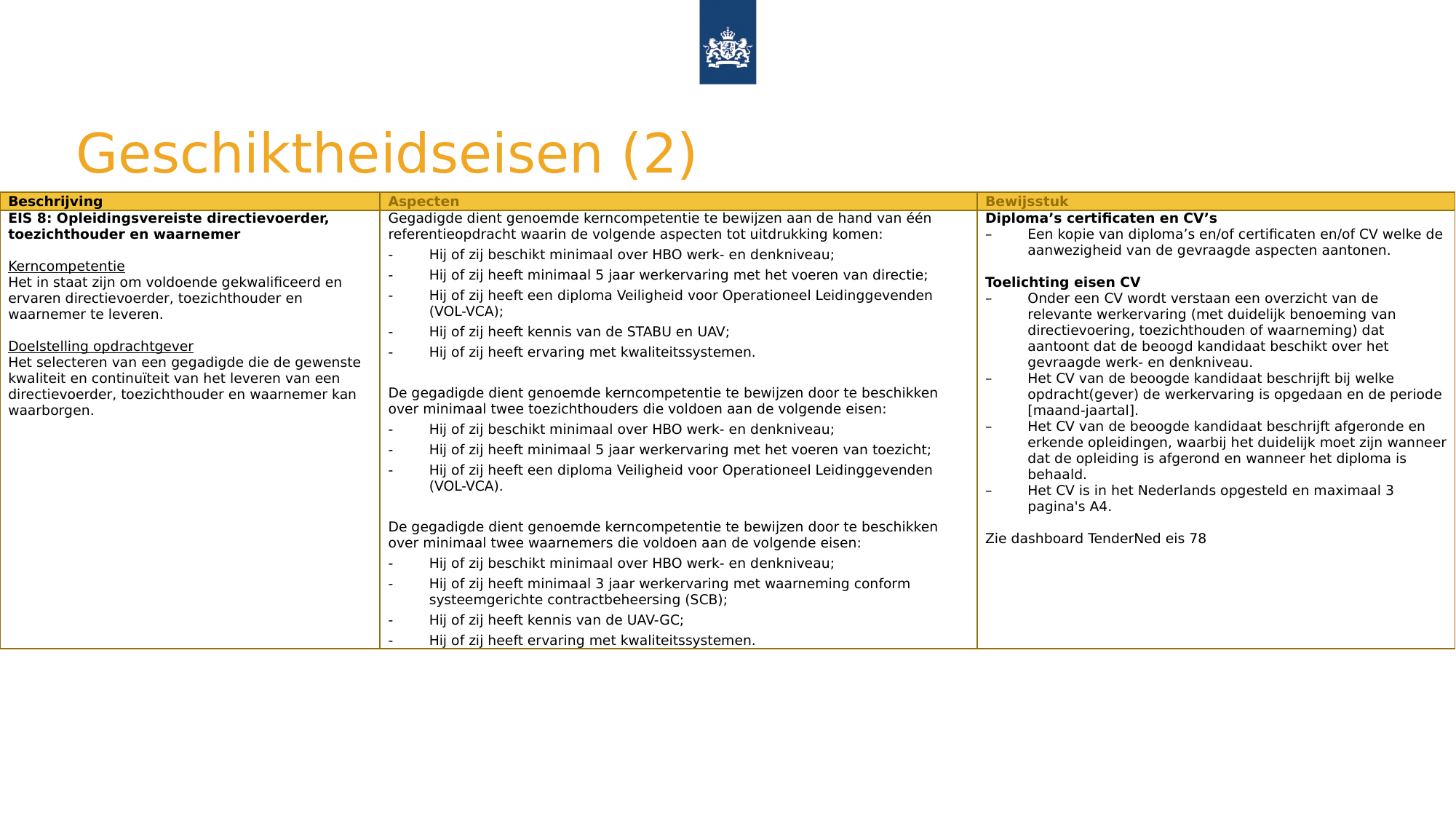

# Geschiktheidseisen (2)
| Beschrijving | Aspecten | Bewijsstuk |
| --- | --- | --- |
| EIS 8: Opleidingsvereiste directievoerder, toezichthouder en waarnemer Kerncompetentie Het in staat zijn om voldoende gekwalificeerd en ervaren directievoerder, toezichthouder en waarnemer te leveren. Doelstelling opdrachtgever Het selecteren van een gegadigde die de gewenste kwaliteit en continuïteit van het leveren van een directievoerder, toezichthouder en waarnemer kan waarborgen. | Gegadigde dient genoemde kerncompetentie te bewijzen aan de hand van één referentieopdracht waarin de volgende aspecten tot uitdrukking komen: Hij of zij beschikt minimaal over HBO werk- en denkniveau; Hij of zij heeft minimaal 5 jaar werkervaring met het voeren van directie; Hij of zij heeft een diploma Veiligheid voor Operationeel Leidinggevenden (VOL-VCA); Hij of zij heeft kennis van de STABU en UAV; Hij of zij heeft ervaring met kwaliteitssystemen. De gegadigde dient genoemde kerncompetentie te bewijzen door te beschikken over minimaal twee toezichthouders die voldoen aan de volgende eisen: Hij of zij beschikt minimaal over HBO werk- en denkniveau; Hij of zij heeft minimaal 5 jaar werkervaring met het voeren van toezicht; Hij of zij heeft een diploma Veiligheid voor Operationeel Leidinggevenden (VOL-VCA). De gegadigde dient genoemde kerncompetentie te bewijzen door te beschikken over minimaal twee waarnemers die voldoen aan de volgende eisen: Hij of zij beschikt minimaal over HBO werk- en denkniveau; Hij of zij heeft minimaal 3 jaar werkervaring met waarneming conform systeemgerichte contractbeheersing (SCB); Hij of zij heeft kennis van de UAV-GC; Hij of zij heeft ervaring met kwaliteitssystemen. | Diploma’s certificaten en CV’s Een kopie van diploma’s en/of certificaten en/of CV welke de aanwezigheid van de gevraagde aspecten aantonen. Toelichting eisen CV Onder een CV wordt verstaan een overzicht van de relevante werkervaring (met duidelijk benoeming van directievoering, toezichthouden of waarneming) dat aantoont dat de beoogd kandidaat beschikt over het gevraagde werk- en denkniveau. Het CV van de beoogde kandidaat beschrijft bij welke opdracht(gever) de werkervaring is opgedaan en de periode [maand-jaartal]. Het CV van de beoogde kandidaat beschrijft afgeronde en erkende opleidingen, waarbij het duidelijk moet zijn wanneer dat de opleiding is afgerond en wanneer het diploma is behaald. Het CV is in het Nederlands opgesteld en maximaal 3 pagina's A4. Zie dashboard TenderNed eis 78 |